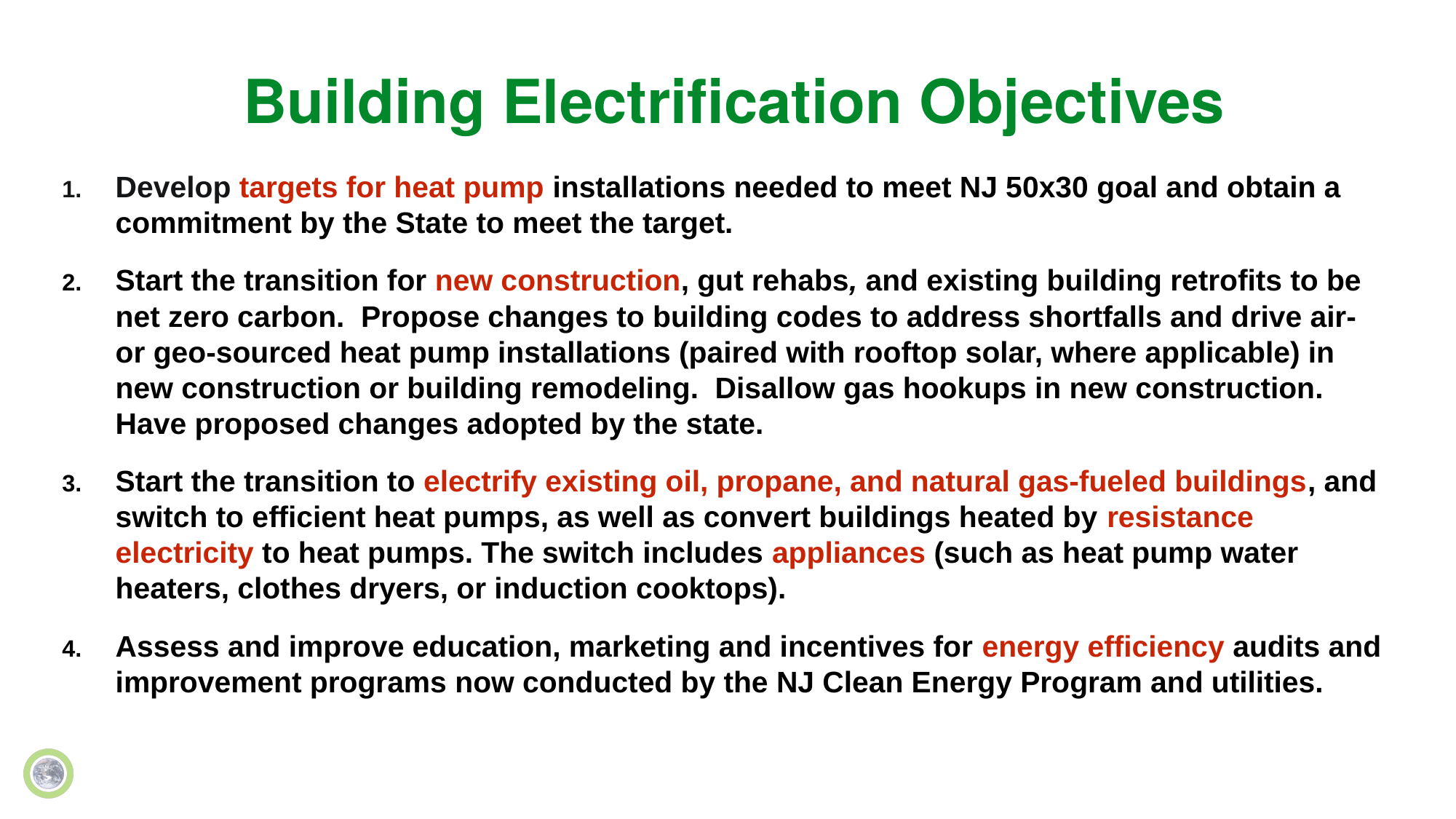

# Building Electrification Objectives
Develop targets for heat pump installations needed to meet NJ 50x30 goal and obtain a commitment by the State to meet the target.
Start the transition for new construction, gut rehabs, and existing building retrofits to be net zero carbon.  Propose changes to building codes to address shortfalls and drive air- or geo-sourced heat pump installations (paired with rooftop solar, where applicable) in new construction or building remodeling.  Disallow gas hookups in new construction. Have proposed changes adopted by the state.
Start the transition to electrify existing oil, propane, and natural gas-fueled buildings, and switch to efficient heat pumps, as well as convert buildings heated by resistance electricity to heat pumps. The switch includes appliances (such as heat pump water heaters, clothes dryers, or induction cooktops).
Assess and improve education, marketing and incentives for energy efficiency audits and improvement programs now conducted by the NJ Clean Energy Program and utilities.